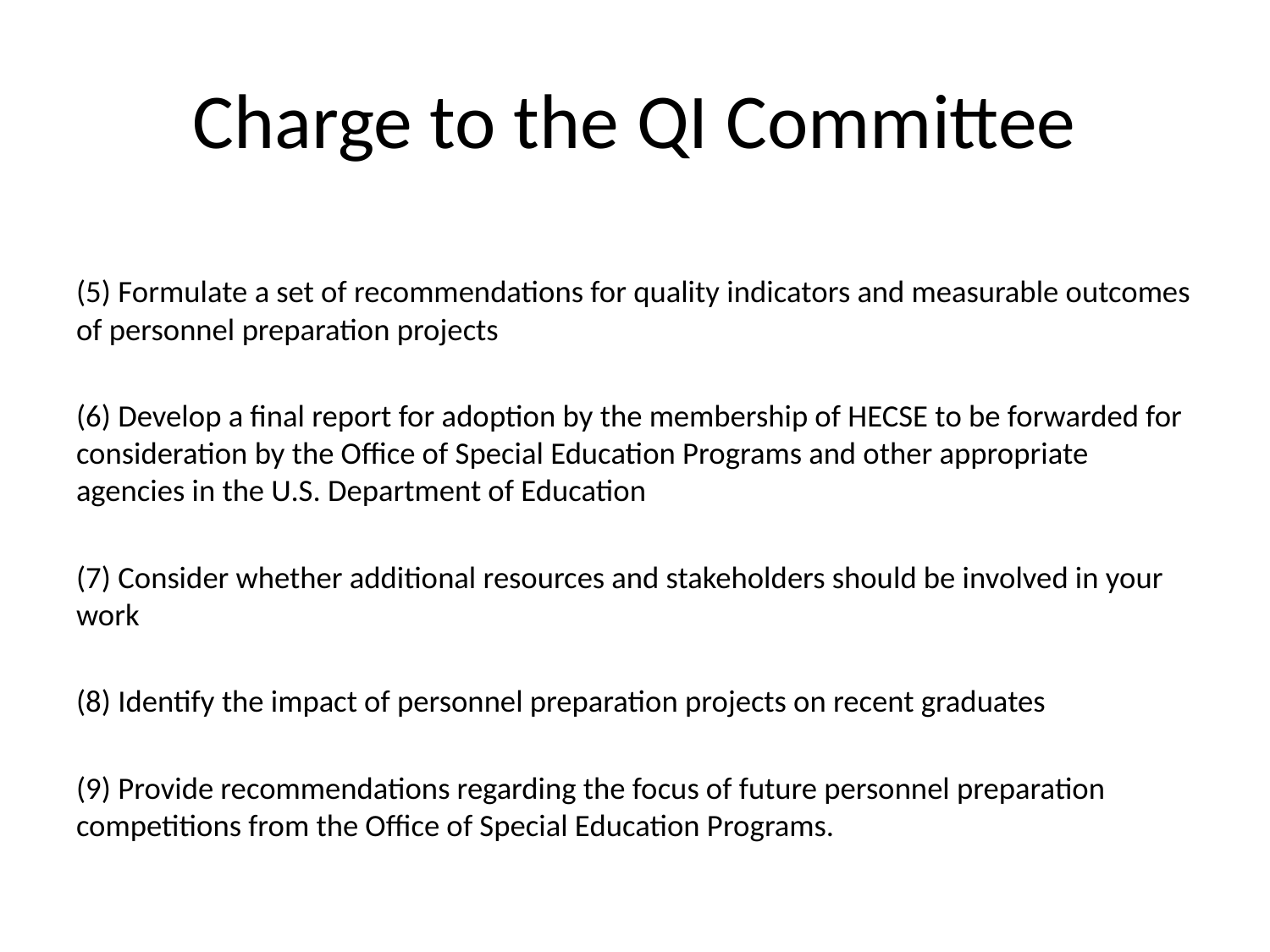

# Charge to the QI Committee

(5) Formulate a set of recommendations for quality indicators and measurable outcomes of personnel preparation projects

(6) Develop a final report for adoption by the membership of HECSE to be forwarded for consideration by the Office of Special Education Programs and other appropriate agencies in the U.S. Department of Education

(7) Consider whether additional resources and stakeholders should be involved in your work

(8) Identify the impact of personnel preparation projects on recent graduates

(9) Provide recommendations regarding the focus of future personnel preparation competitions from the Office of Special Education Programs.